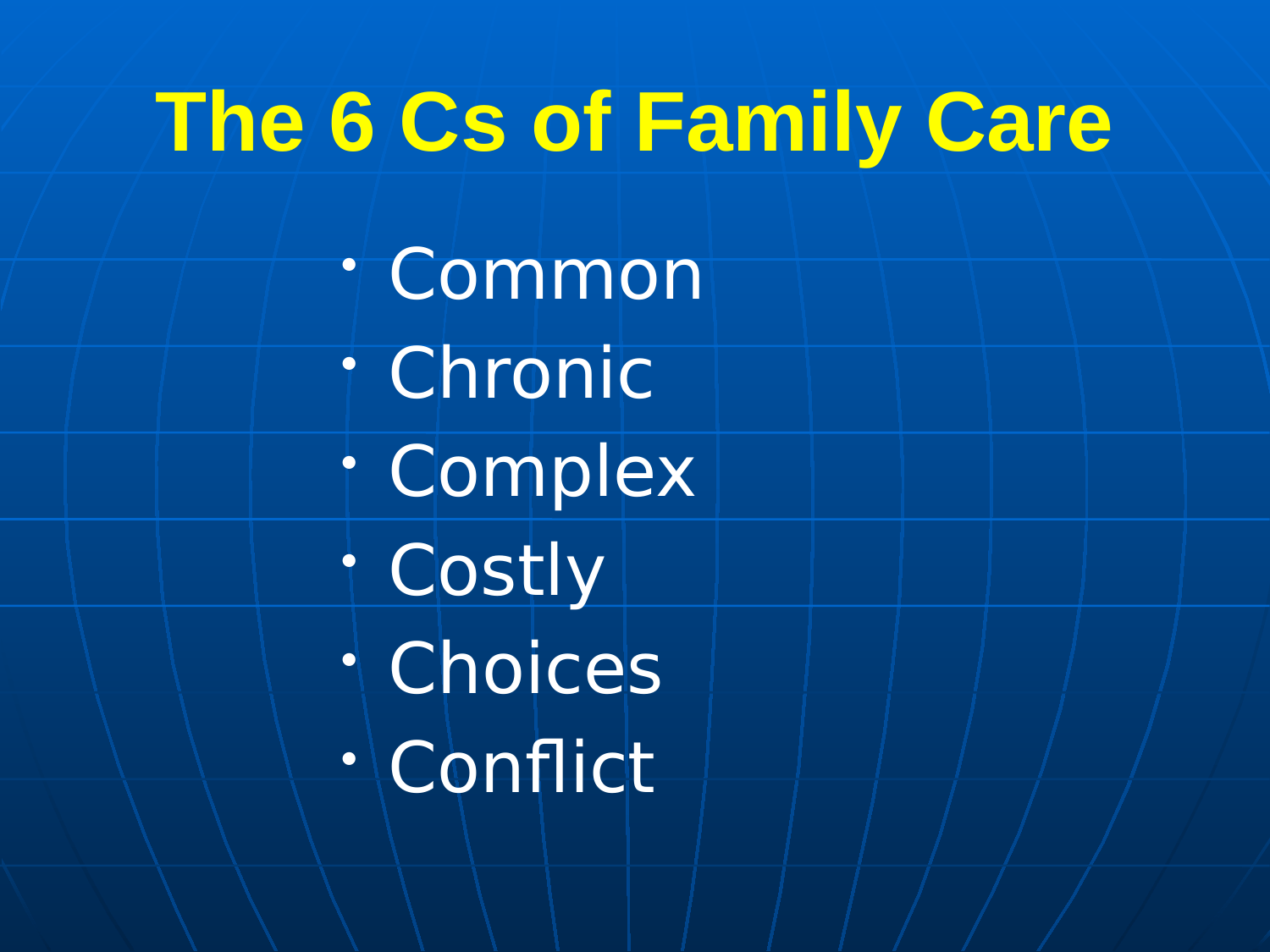

# The 6 Cs of Family Care
Common
Chronic
Complex
Costly
Choices
Conflict